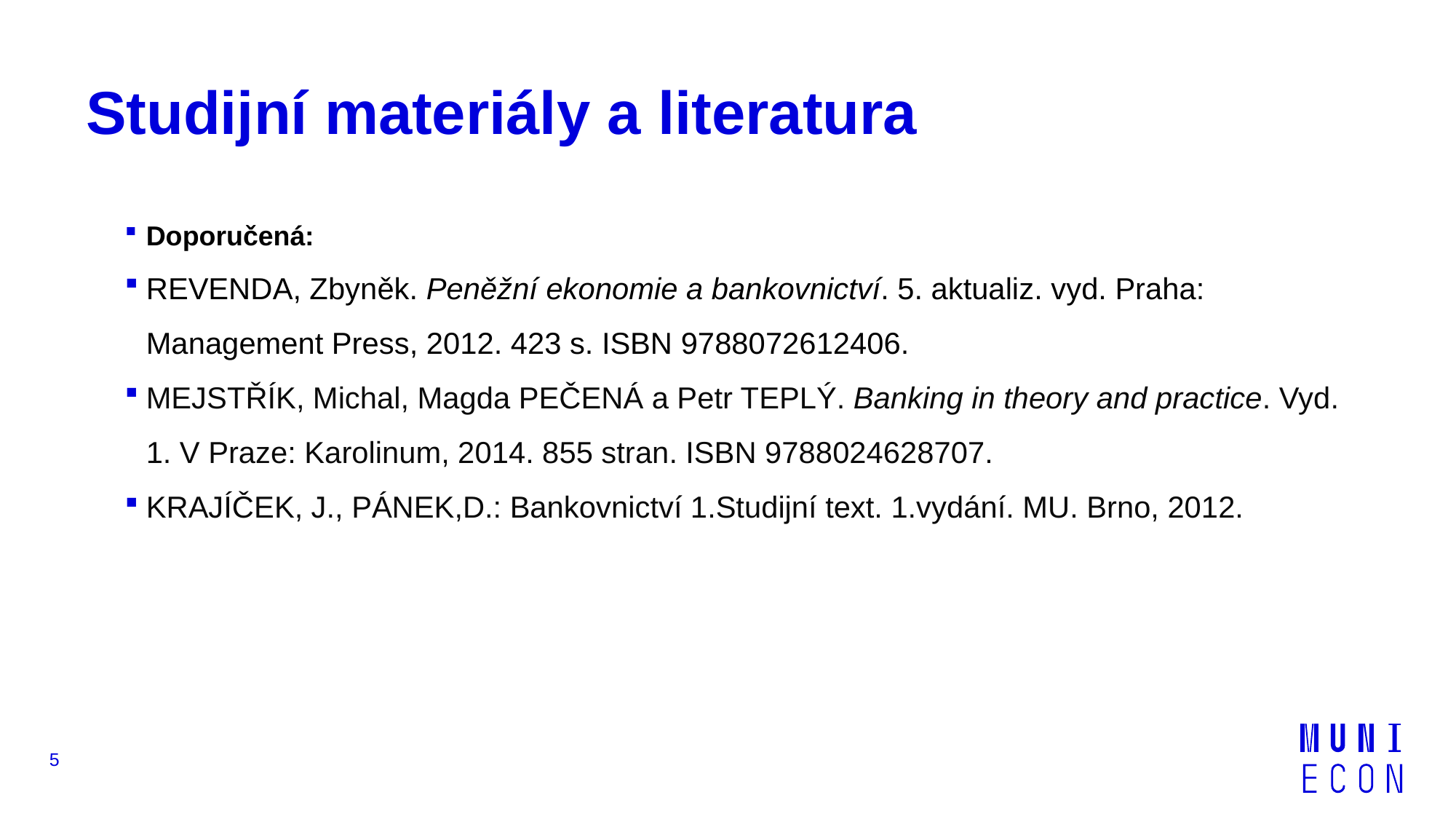

# Studijní materiály a literatura
Doporučená:
REVENDA, Zbyněk. Peněžní ekonomie a bankovnictví. 5. aktualiz. vyd. Praha: Management Press, 2012. 423 s. ISBN 9788072612406.
MEJSTŘÍK, Michal, Magda PEČENÁ a Petr TEPLÝ. Banking in theory and practice. Vyd. 1. V Praze: Karolinum, 2014. 855 stran. ISBN 9788024628707.
KRAJÍČEK, J., PÁNEK,D.: Bankovnictví 1.Studijní text. 1.vydání. MU. Brno, 2012.
5